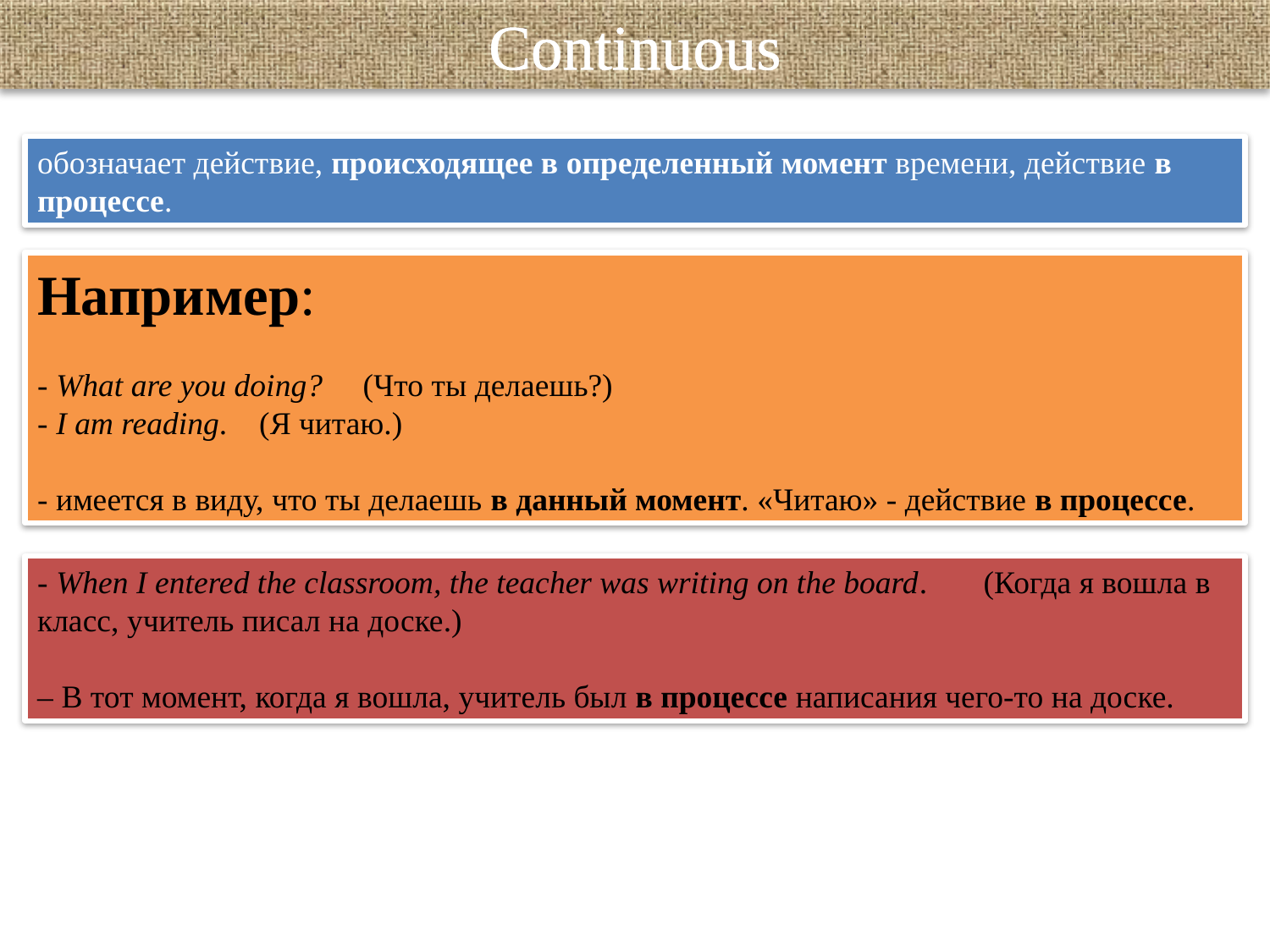

Continuous
обозначает действие, происходящее в определенный момент времени, действие в процессе.
Например:
- What are you doing?     (Что ты делаешь?)
- I am reading.    (Я читаю.)

- имеется в виду, что ты делаешь в данный момент. «Читаю» - действие в процессе.
- When I entered the classroom, the teacher was writing on the board.       (Когда я вошла в класс, учитель писал на доске.)

– В тот момент, когда я вошла, учитель был в процессе написания чего-то на доске.